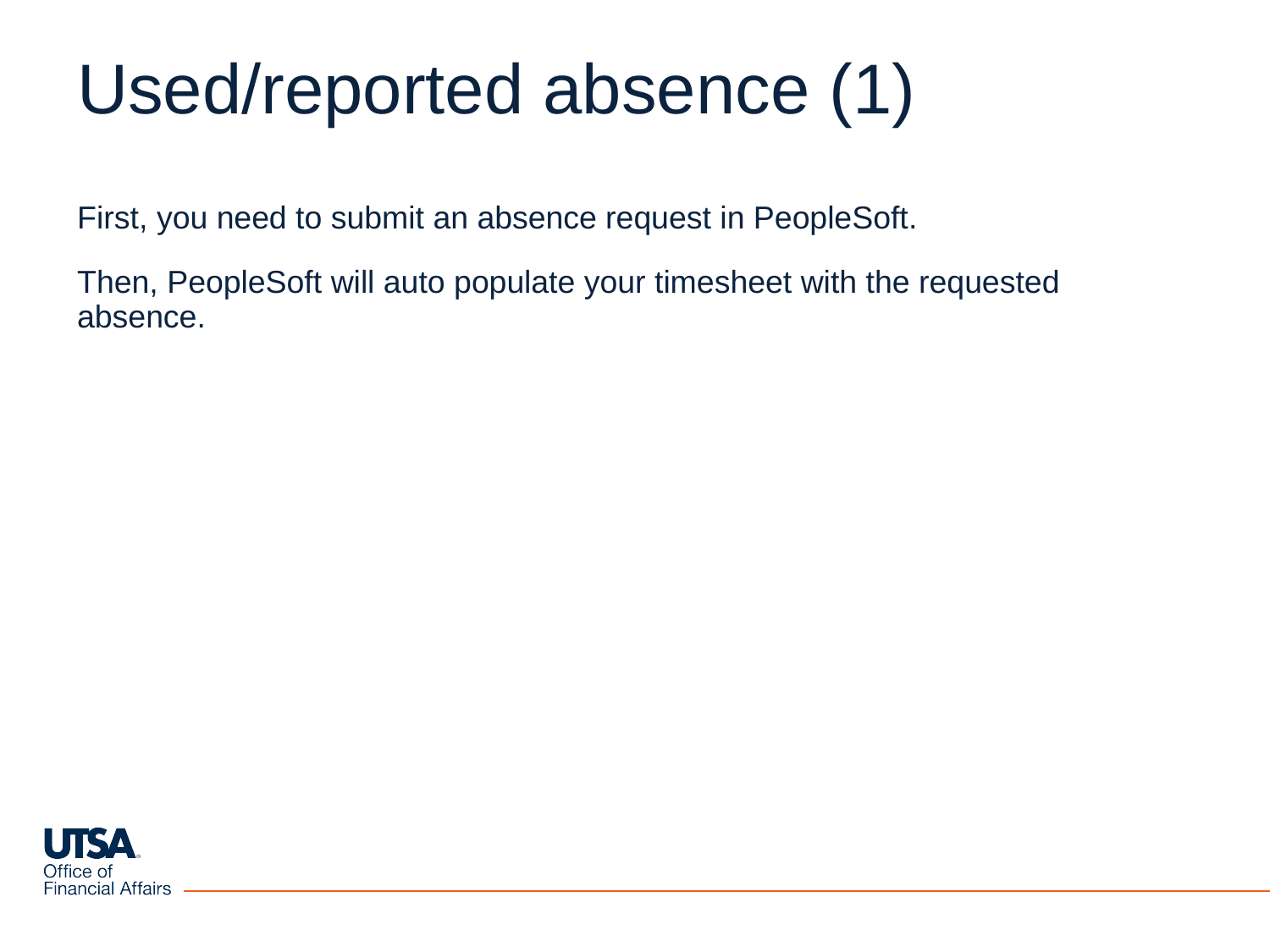

# Used/reported absence (1)
First, you need to submit an absence request in PeopleSoft.
Then, PeopleSoft will auto populate your timesheet with the requested absence.